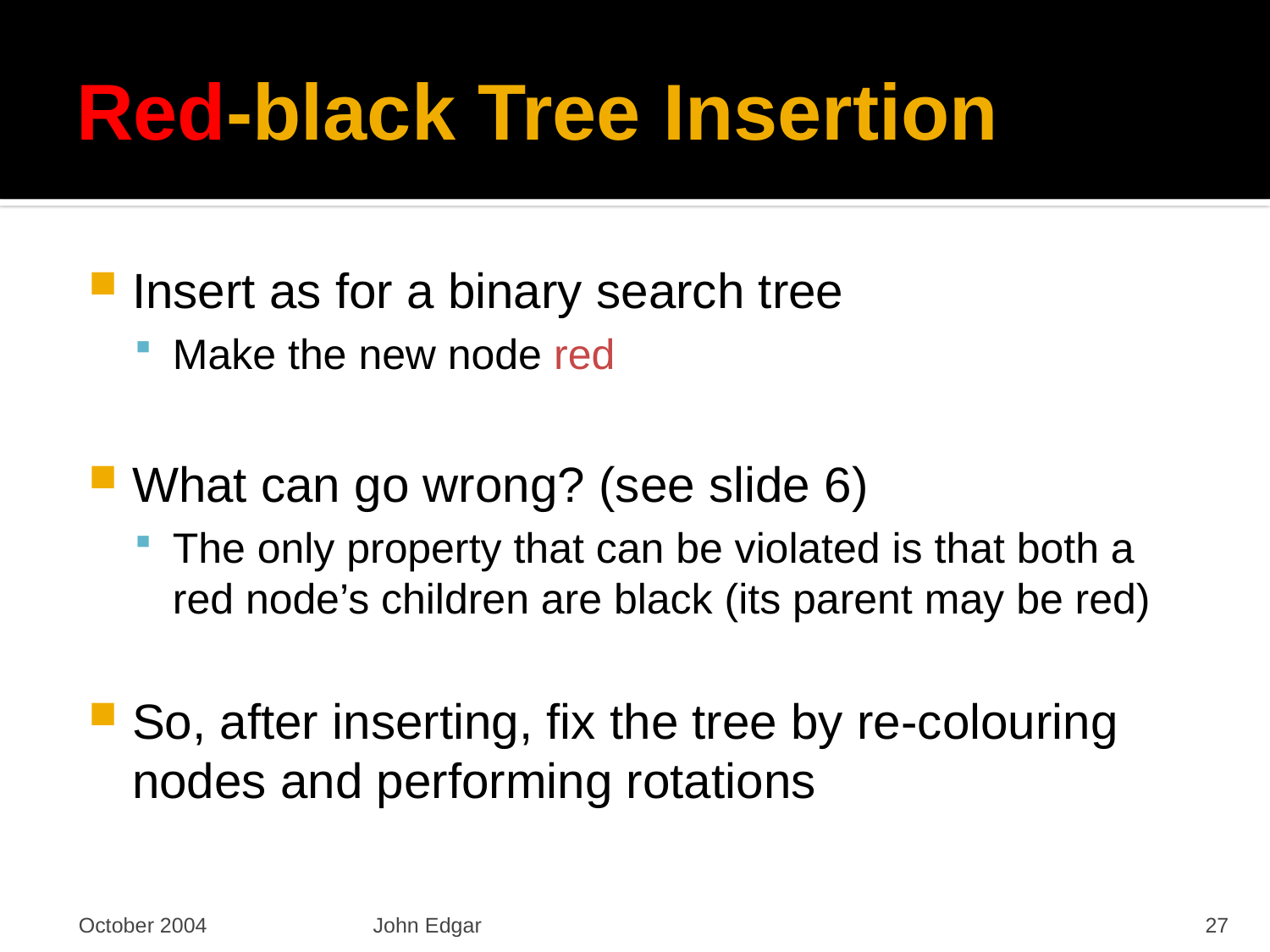

# Red-black Tree Insertion
Insert as for a binary search tree
Make the new node red

What can go wrong? (see slide 6)
The only property that can be violated is that both a red node’s children are black (its parent may be red)

So, after inserting, fix the tree by re-colouring nodes and performing rotations

October 2004
John Edgar
27